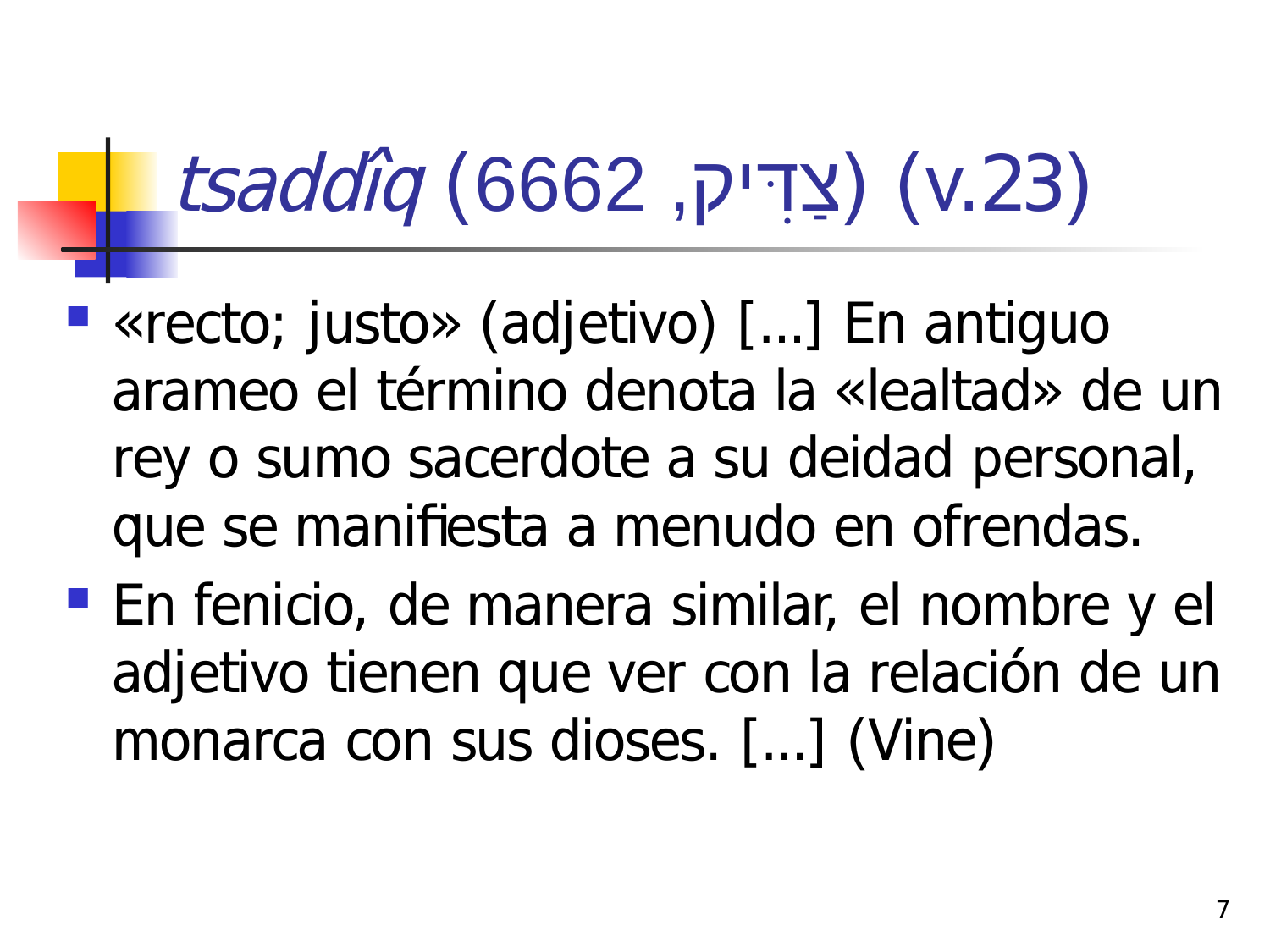

# tsaddîq (צַדִּיק, 6662) (v.23)
«recto; justo» (adjetivo) […] En antiguo arameo el término denota la «lealtad» de un rey o sumo sacerdote a su deidad personal, que se manifiesta a menudo en ofrendas.
En fenicio, de manera similar, el nombre y el adjetivo tienen que ver con la relación de un monarca con sus dioses. […] (Vine)

7